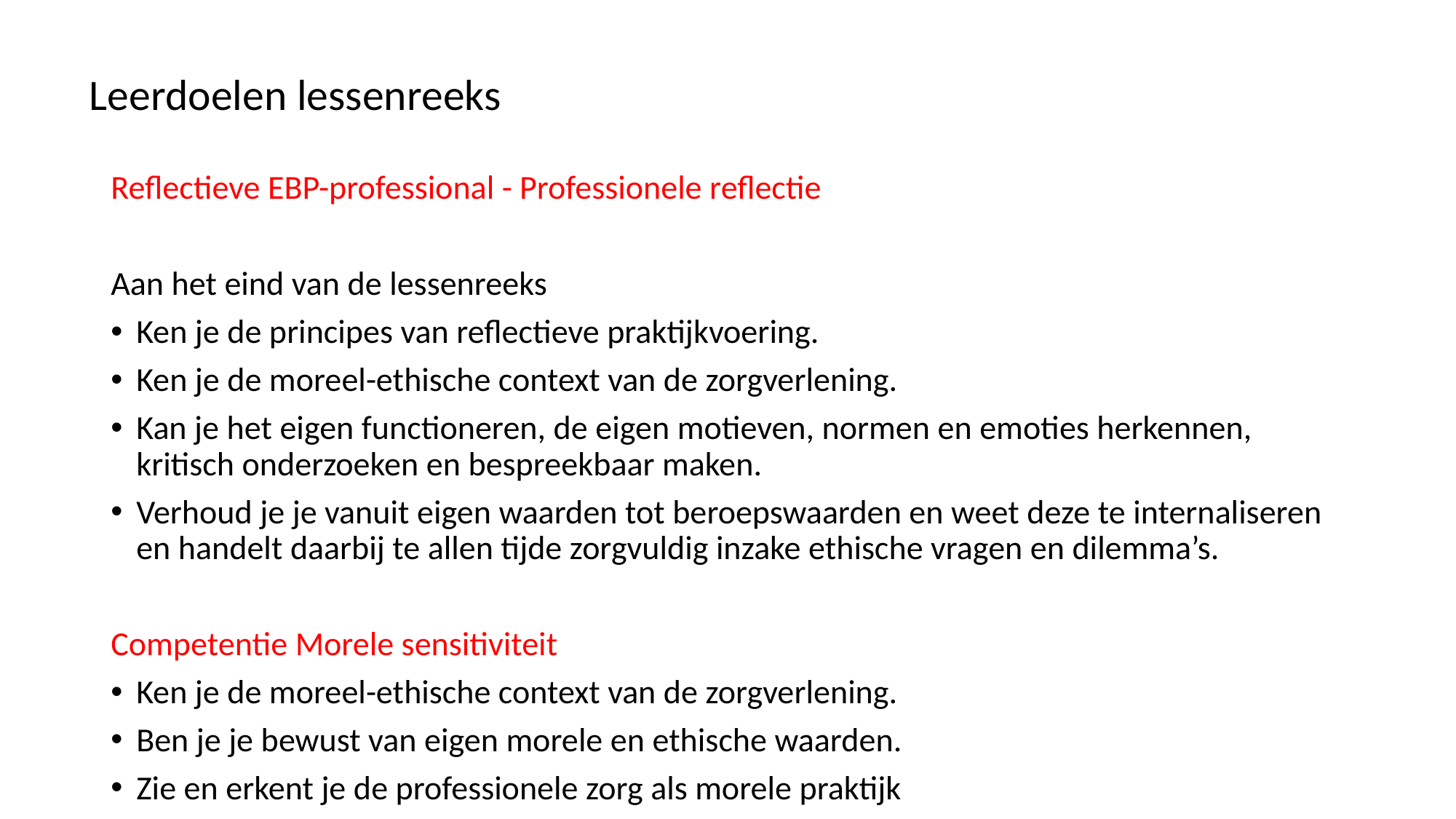

# Leerdoelen lessenreeks
Reflectieve EBP-professional - Professionele reflectie

Aan het eind van de lessenreeks
Ken je de principes van reflectieve praktijkvoering.
Ken je de moreel-ethische context van de zorgverlening.
Kan je het eigen functioneren, de eigen motieven, normen en emoties herkennen, kritisch onderzoeken en bespreekbaar maken.
Verhoud je je vanuit eigen waarden tot beroepswaarden en weet deze te internaliseren en handelt daarbij te allen tijde zorgvuldig inzake ethische vragen en dilemma’s.

Competentie Morele sensitiviteit
Ken je de moreel-ethische context van de zorgverlening.
Ben je je bewust van eigen morele en ethische waarden.
Zie en erkent je de professionele zorg als morele praktijk